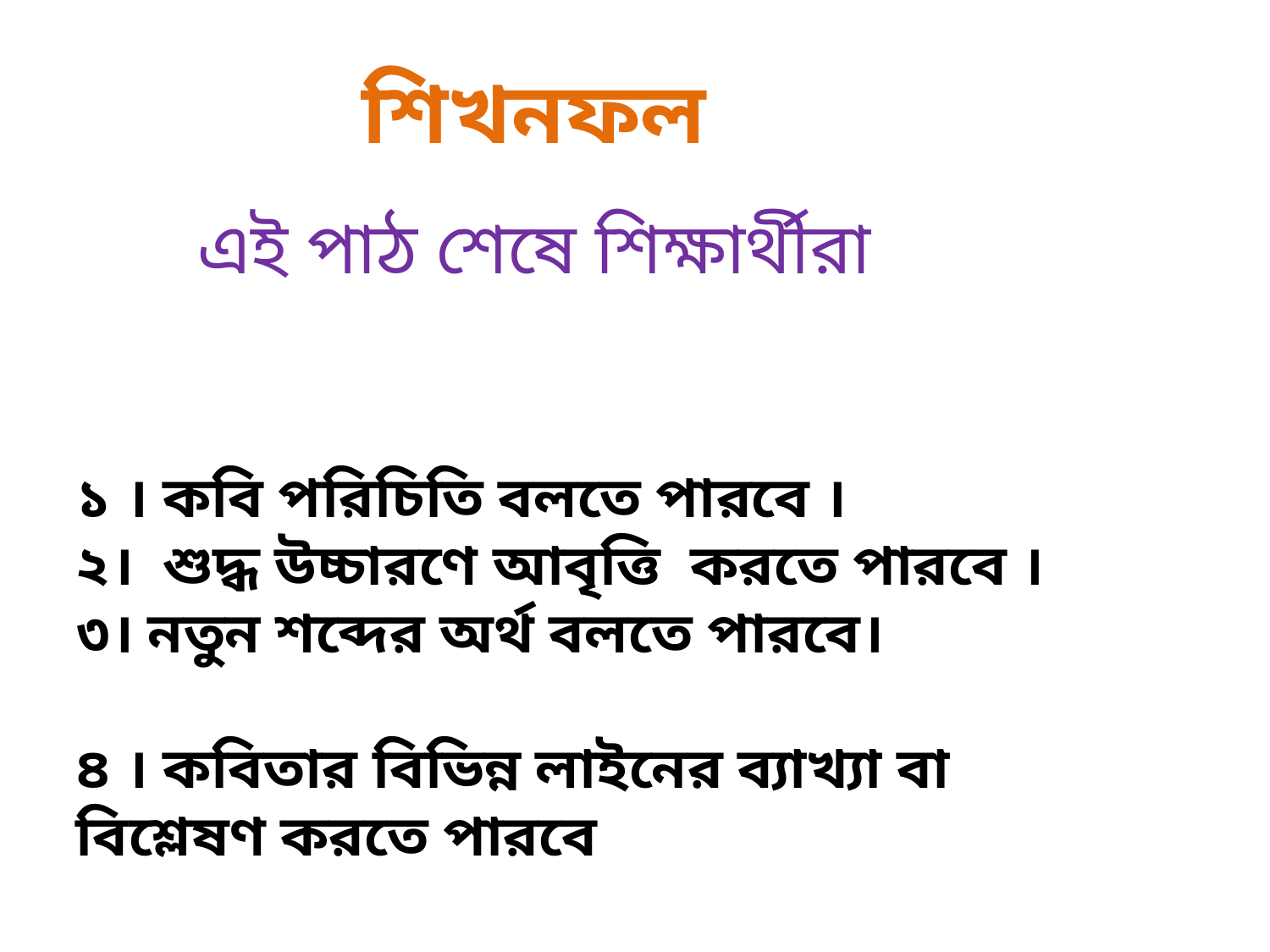

শিখনফল

এই পাঠ শেষে শিক্ষার্থীরা

১ । কবি পরিচিতি বলতে পারবে ।
২।  শুদ্ধ উচ্চারণে আবৃত্তি  করতে পারবে ।
৩। নতুন শব্দের অর্থ বলতে পারবে।
৪ । কবিতার বিভিন্ন লাইনের ব্যাখ্যা বা বিশ্লেষণ করতে পারবে